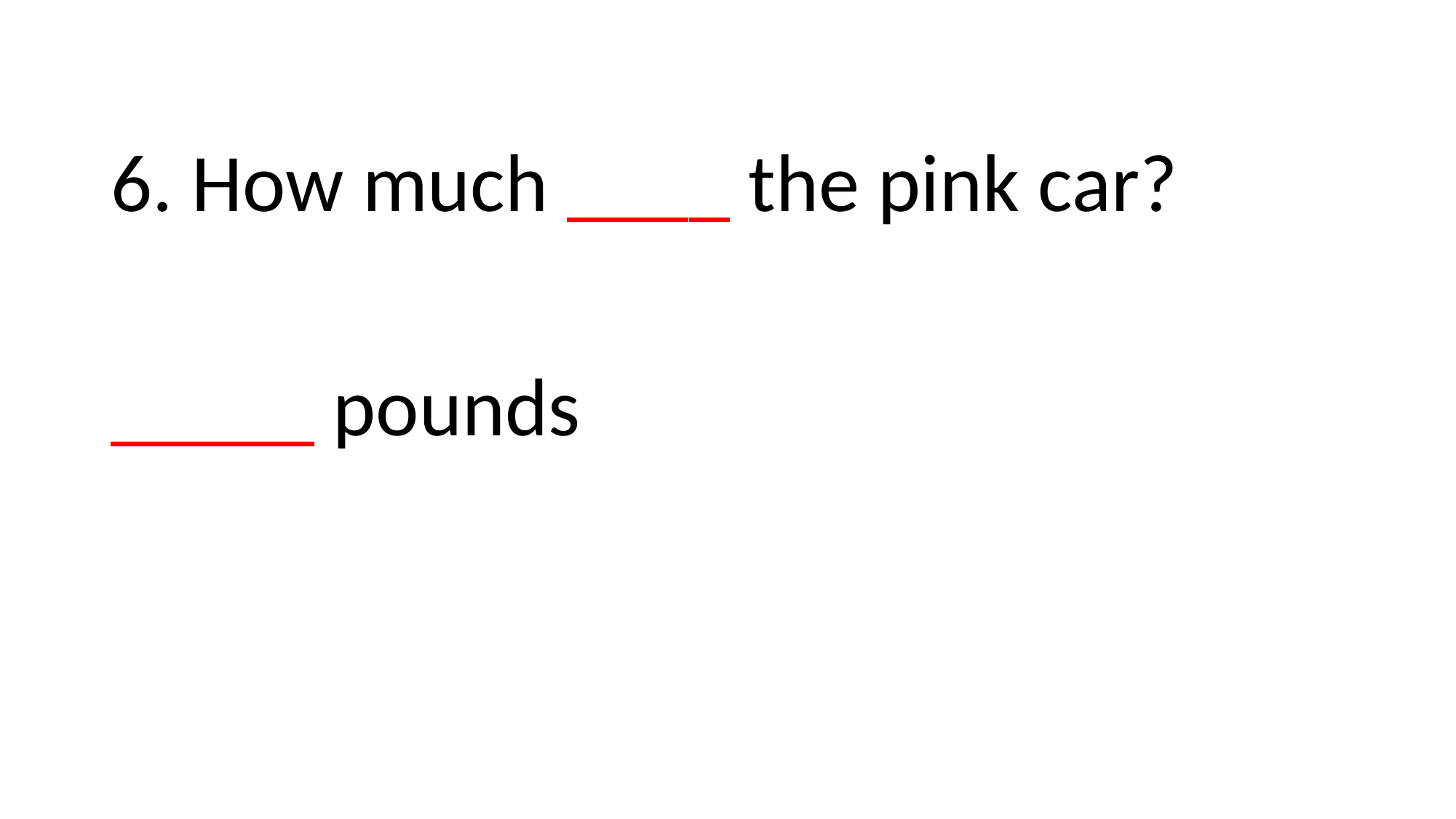

# 6. How much ____ the pink car?
_____ pounds